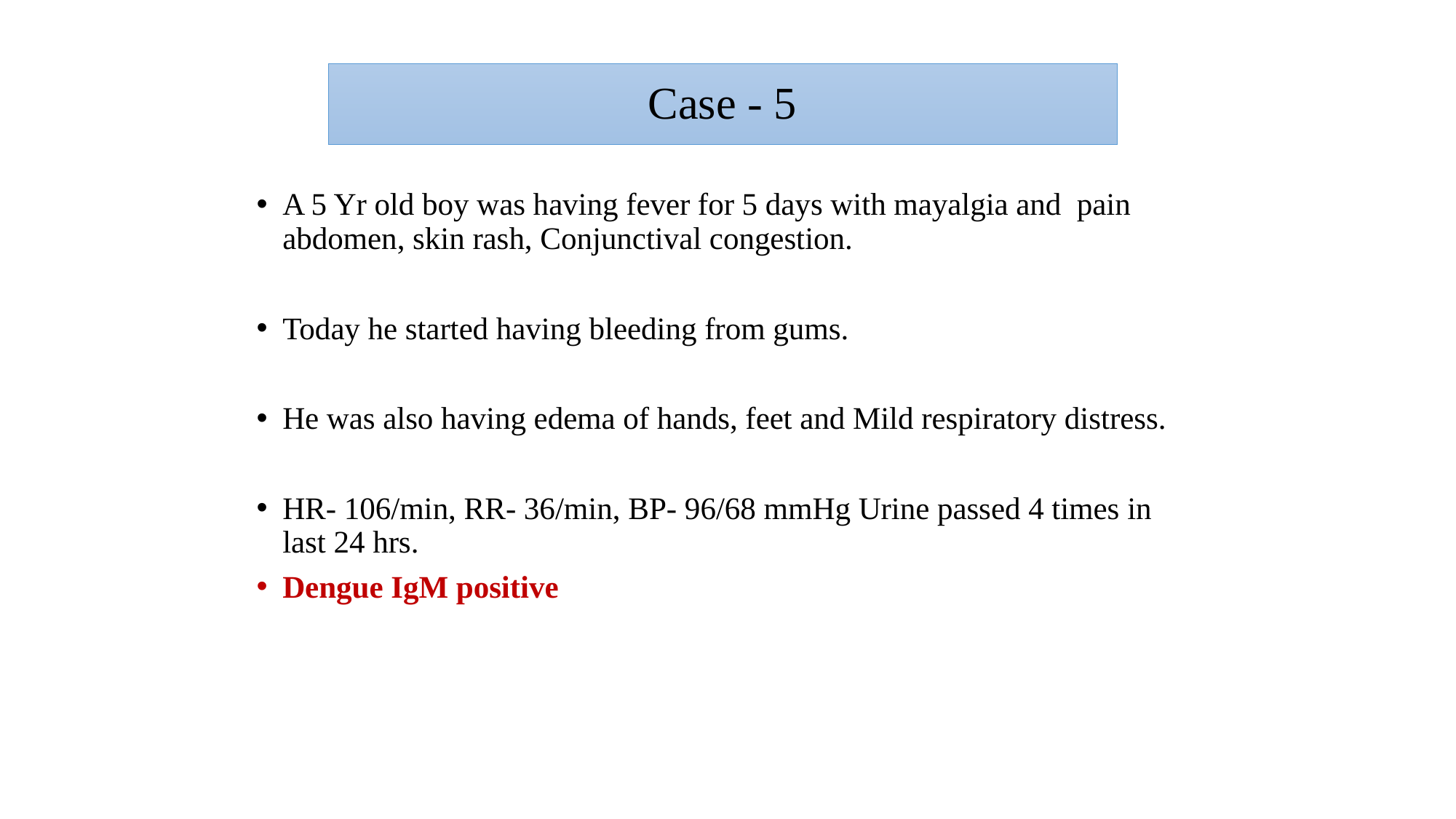

# Case - 5
A 5 Yr old boy was having fever for 5 days with mayalgia and  pain abdomen, skin rash, Conjunctival congestion.

Today he started having bleeding from gums.

He was also having edema of hands, feet and Mild respiratory distress.

HR- 106/min, RR- 36/min, BP- 96/68 mmHg Urine passed 4 times in last 24 hrs.
Dengue IgM positive